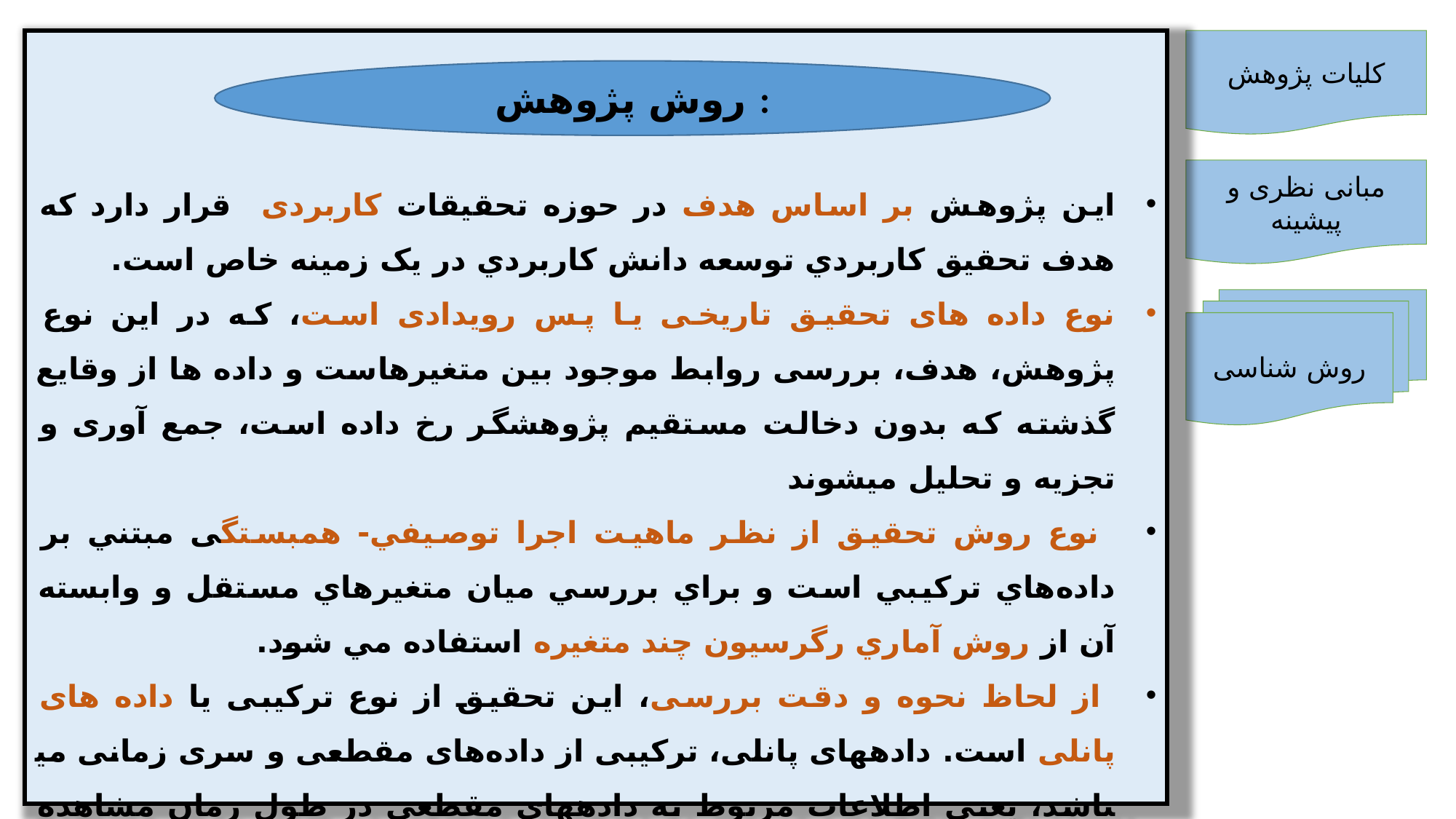

این پژوهش بر اساس هدف در حوزه تحقیقات کاربردی  قرار دارد كه هدف تحقيق کاربردي توسعه دانش کاربردي در يک زمينه خاص است.
نوع داده های تحقیق تاریخی یا پس رویدادی است، که در این نوع پژوهش، هدف، بررسی روابط موجود بین متغیرهاست و داده ها از وقایع گذشته که بدون دخالت مستقیم پژوهشگر رخ داده است، جمع آوری و تجزیه و تحلیل می­شوند
 نوع روش تحقیق از نظر ماهیت اجرا توصيفي- همبستگی مبتني بر داده‌هاي ترکيبي است و براي بررسي ميان متغيرهاي مستقل و وابسته آن از روش آماري رگرسيون چند متغيره استفاده مي شود.
 از لحاظ نحوه و دقت بررسی، این تحقیق از نوع ترکیبی یا داده های پانلی است. داده­های پانلی، ترکیبی از داده‌های مقطعی و سری زمانی می­باشد، یعنی اطلاعات مربوط به داده­های مقطعی در طول زمان مشاهده می­شود. بدین­صورت که چنین داده­هایی دارای دو بعد می‌باشند که یک بعد آن مربوط به واحدهای مختلف در هر مقطع زمانی خاص است و بعد دیگر آن مربوط به زمان می­باشد.
کلیات پژوهش
روش پژوهش :
مبانی نظری و پیشینه
روش شناسی